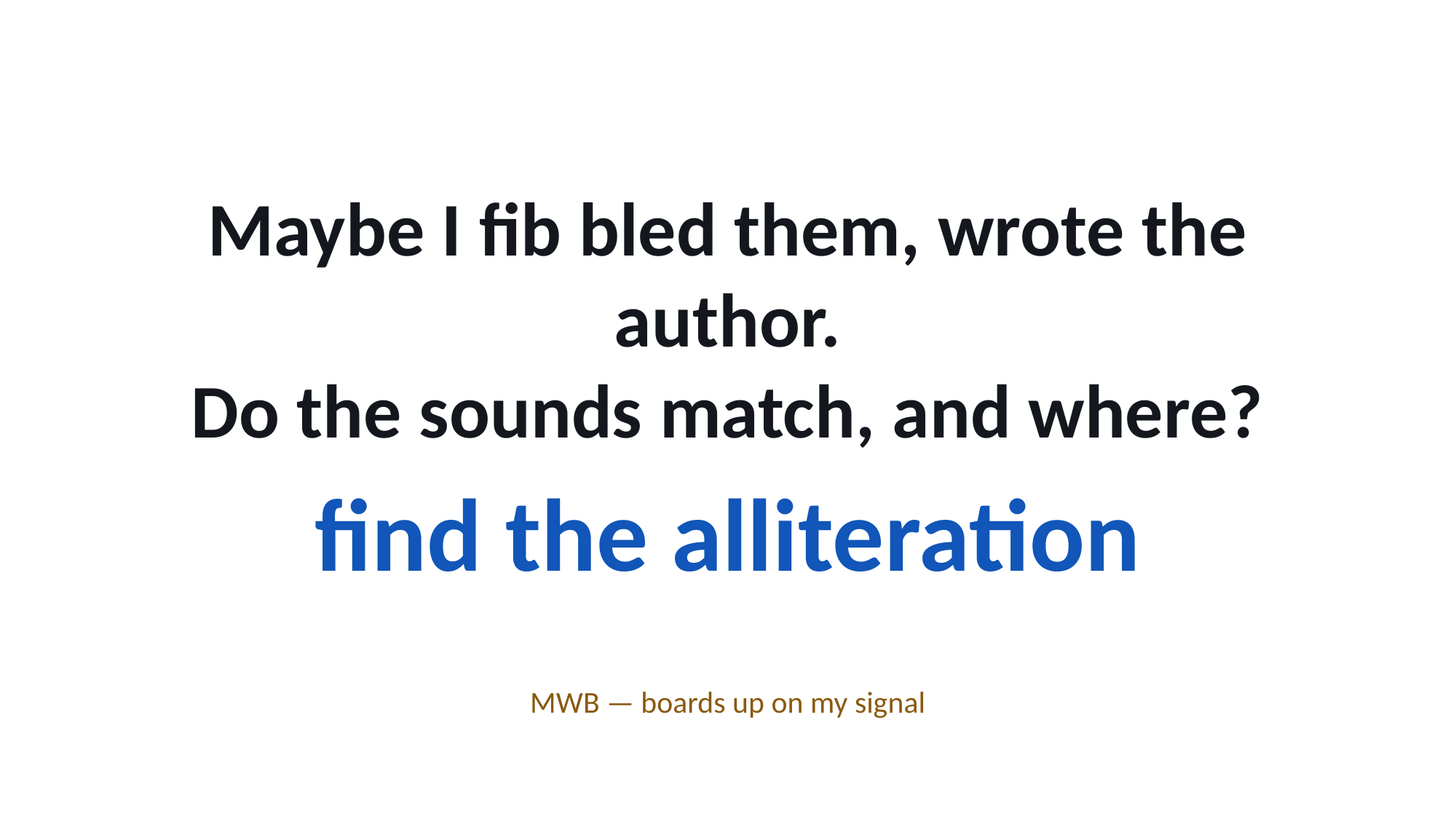

Maybe I fib bled them, wrote the author.
Do the sounds match, and where?
find the alliteration
MWB — boards up on my signal